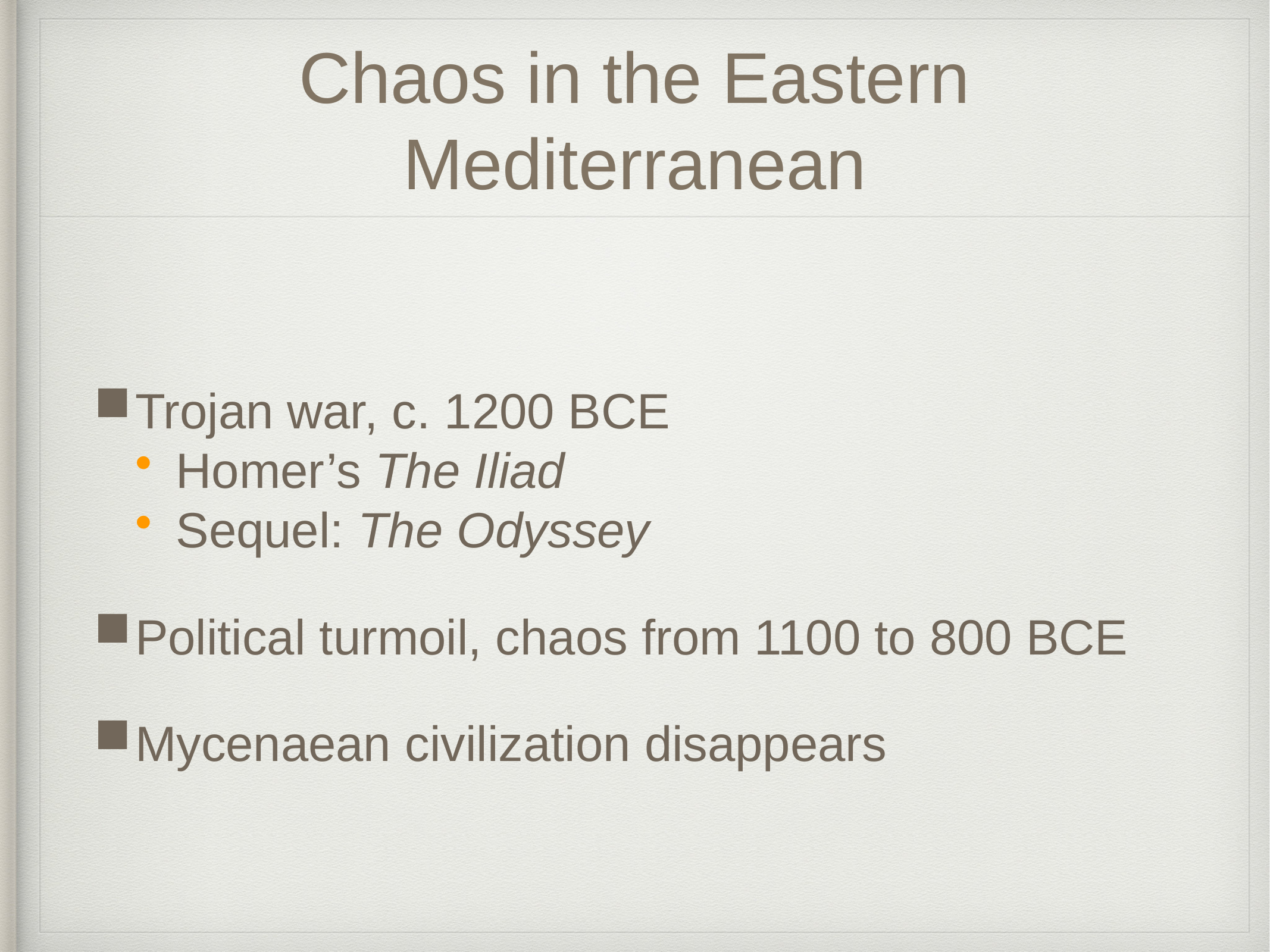

# Chaos in the Eastern Mediterranean
Trojan war, c. 1200 BCE
Homer’s The Iliad
Sequel: The Odyssey
Political turmoil, chaos from 1100 to 800 BCE
Mycenaean civilization disappears